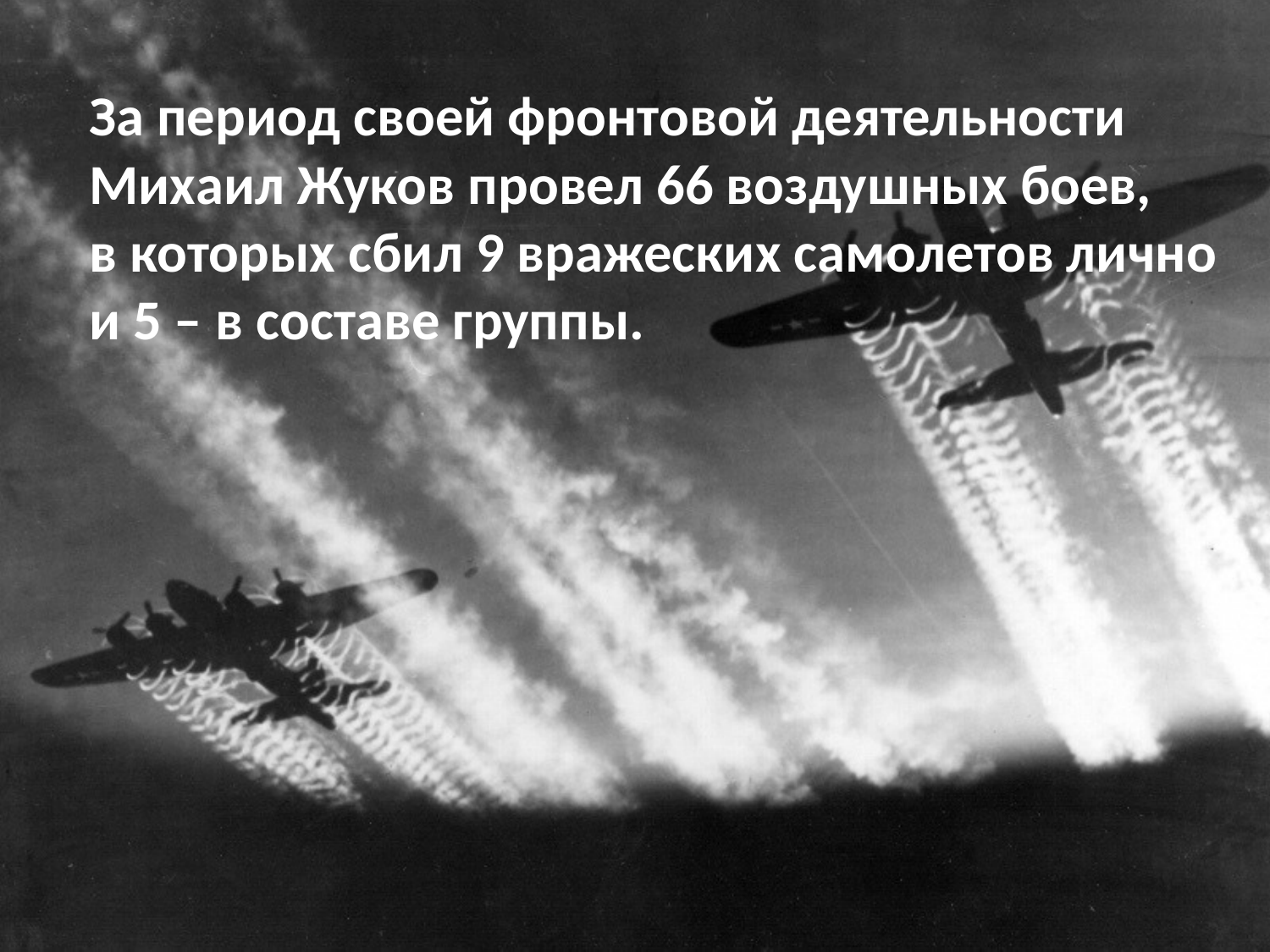

За период своей фронтовой деятельности Михаил Жуков провел 66 воздушных боев,
в которых сбил 9 вражеских самолетов лично и 5 – в составе группы.